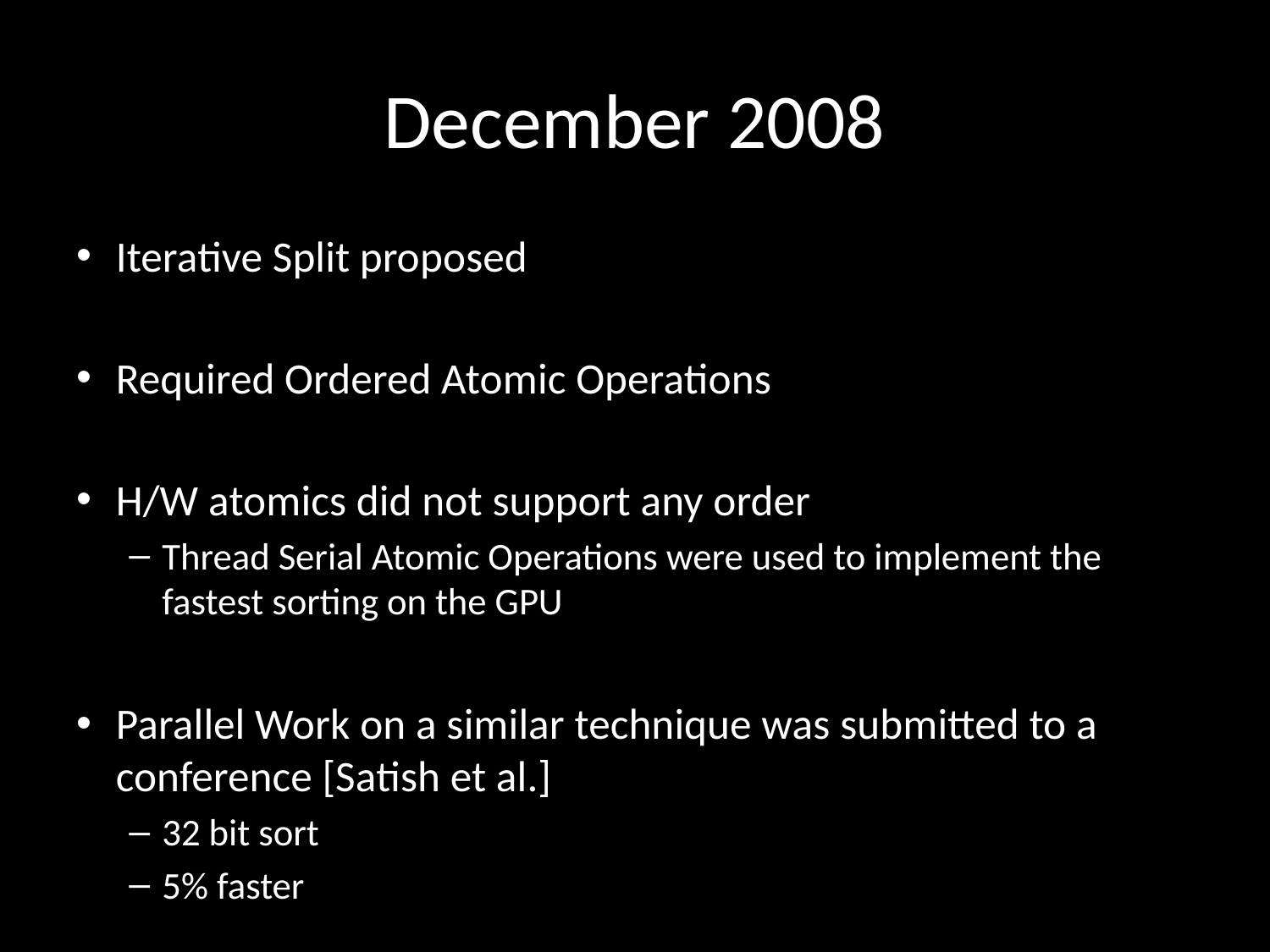

# December 2008
Iterative Split proposed

Required Ordered Atomic Operations

H/W atomics did not support any order
Thread Serial Atomic Operations were used to implement the fastest sorting on the GPU

Parallel Work on a similar technique was submitted to a conference [Satish et al.]
32 bit sort
5% faster